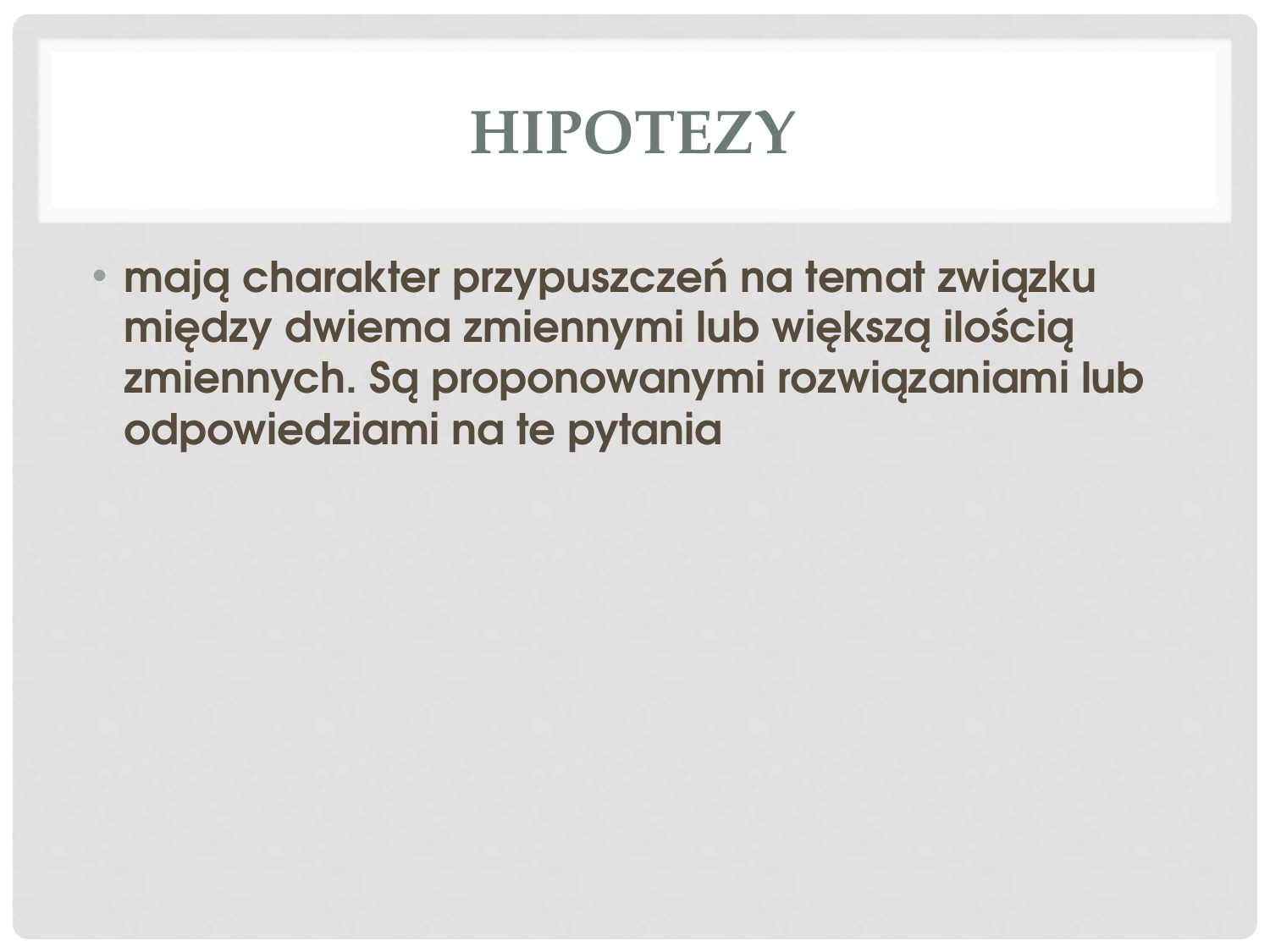

# HIPOTEZY
mają charakter przypuszczeń na temat związku między dwiema zmiennymi lub większą ilością zmiennych. Są proponowanymi rozwiązaniami lub odpowiedziami na te pytania